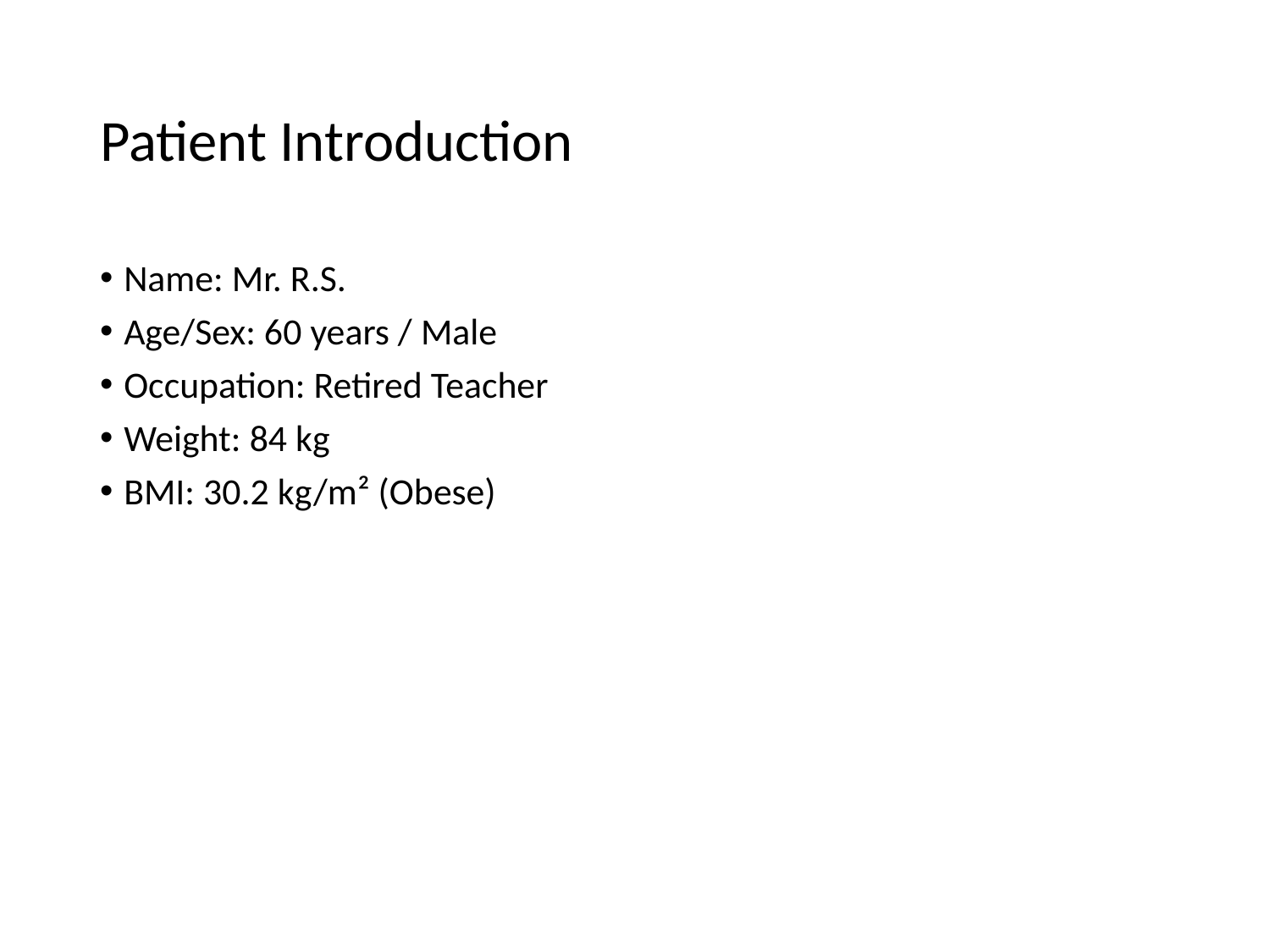

# Patient Introduction
Name: Mr. R.S.
Age/Sex: 60 years / Male
Occupation: Retired Teacher
Weight: 84 kg
BMI: 30.2 kg/m² (Obese)